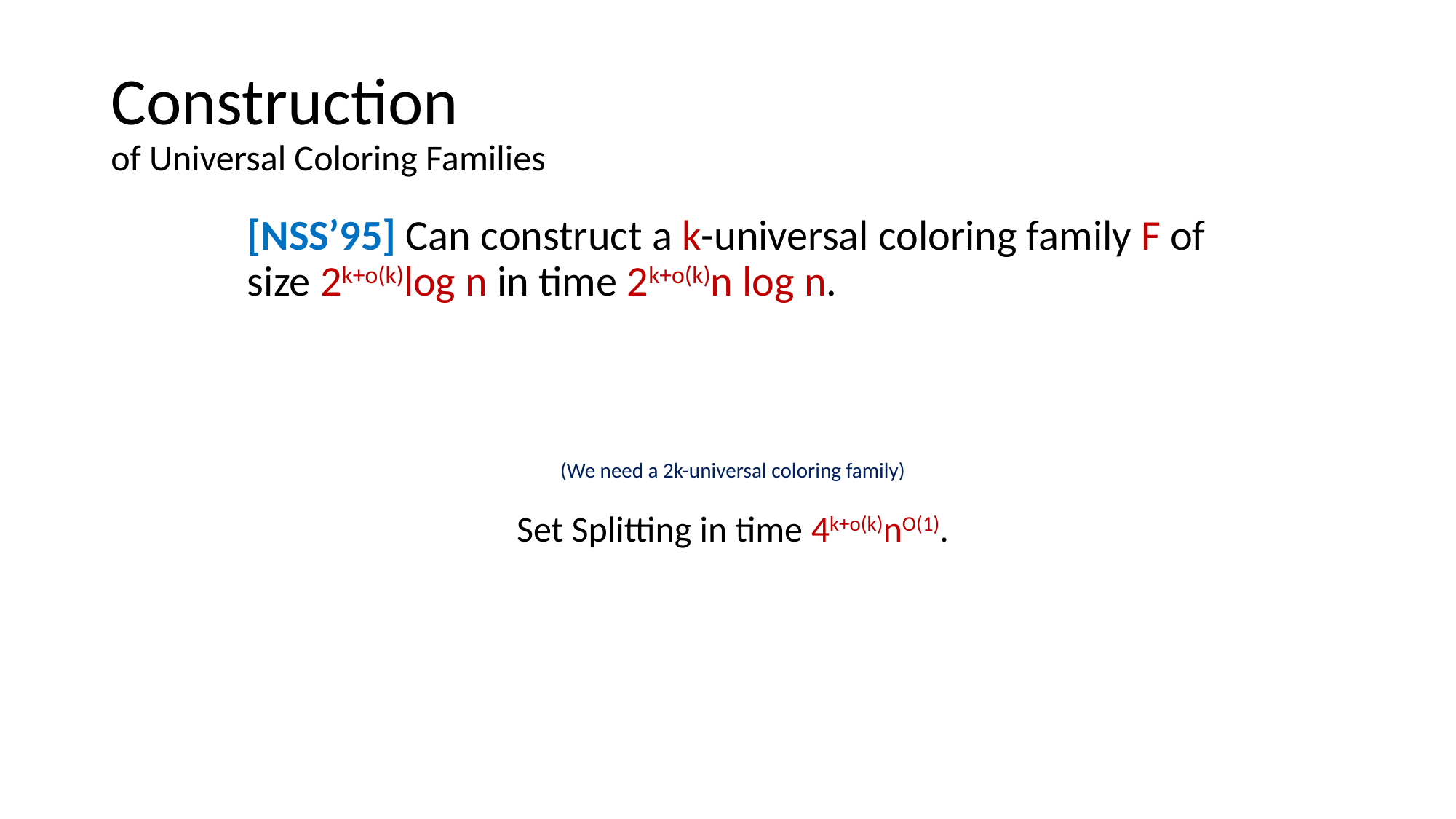

# Construction of Universal Coloring Families
[NSS’95] Can construct a k-universal coloring family F of size 2k+o(k)log n in time 2k+o(k)n log n.

(We need a 2k-universal coloring family)
Set Splitting in time 4k+o(k)nO(1).